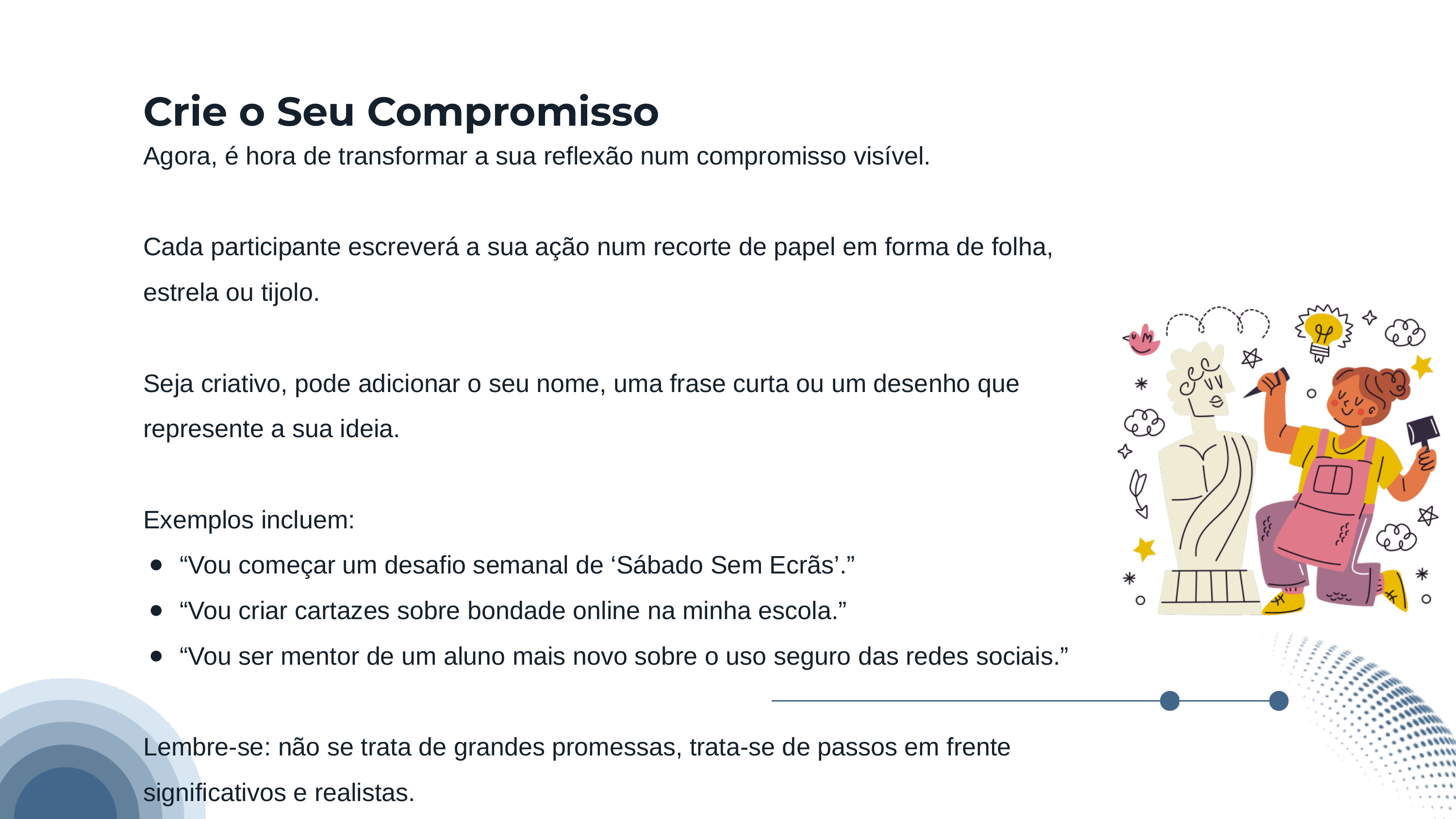

Crie o Seu Compromisso
Agora, é hora de transformar a sua reflexão num compromisso visível.

Cada participante escreverá a sua ação num recorte de papel em forma de folha, estrela ou tijolo.

Seja criativo, pode adicionar o seu nome, uma frase curta ou um desenho que represente a sua ideia.

Exemplos incluem:
“Vou começar um desafio semanal de ‘Sábado Sem Ecrãs’.”
“Vou criar cartazes sobre bondade online na minha escola.”
“Vou ser mentor de um aluno mais novo sobre o uso seguro das redes sociais.”

Lembre-se: não se trata de grandes promessas, trata-se de passos em frente significativos e realistas.